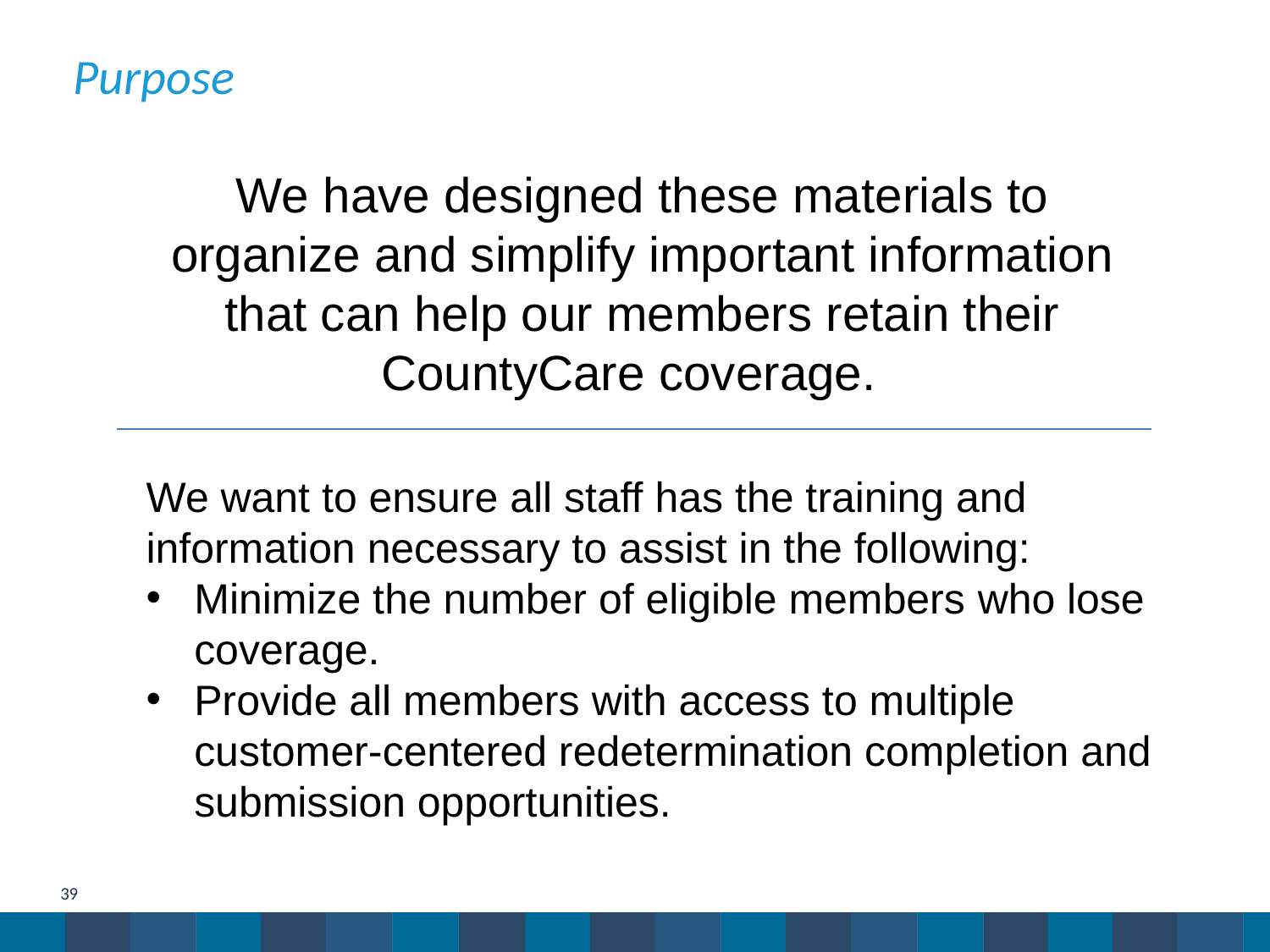

# Purpose
We have designed these materials to organize and simplify important information that can help our members retain their CountyCare coverage.

We want to ensure all staff has the training and information necessary to assist in the following:
Minimize the number of eligible members who lose coverage.
Provide all members with access to multiple customer-centered redetermination completion and submission opportunities.
39